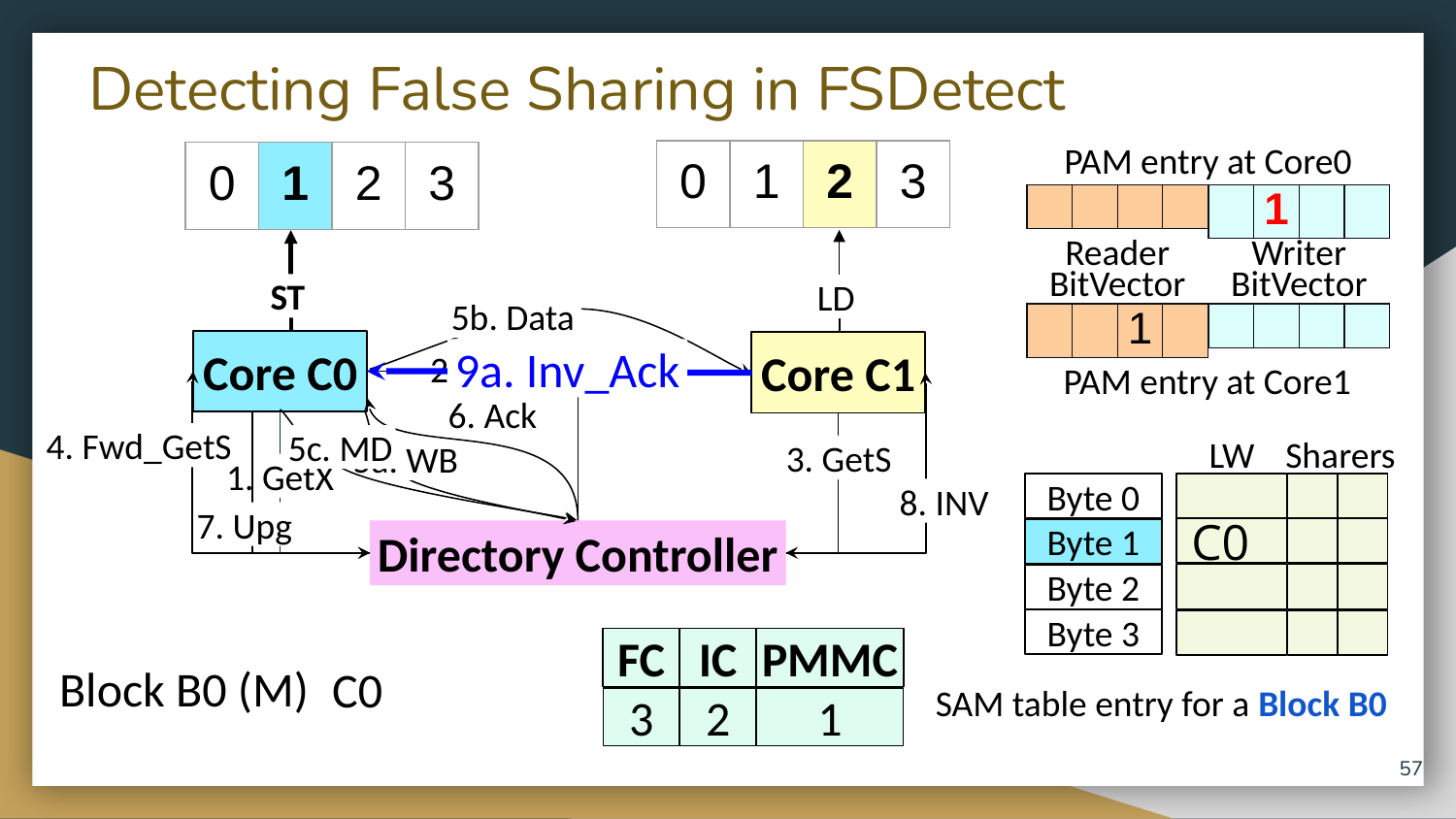

# Detecting False Sharing in FSDetect
PAM entry at Core0
| 0 | 1 | 2 | 3 |
| --- | --- | --- | --- |
| 0 | 1 | 2 | 3 |
| --- | --- | --- | --- |
|  |  |  |  |
| --- | --- | --- | --- |
|  | 1 |  |  |
| --- | --- | --- | --- |
LD
ST
Reader BitVector
Writer BitVector
5b. Data
|  |  | 1 |  |
| --- | --- | --- | --- |
|  |  |  |  |
| --- | --- | --- | --- |

Core C0
Core C1
9a. Inv_Ack
2. Data
PAM entry at Core1
6. Ack

4. Fwd_GetS
5c. MD
3. GetS
5a. WB
LW
Sharers
1. GetX
Byte 0

8. INV
7. Upg
C0

Byte 1
Directory Controller

Byte 2
Byte 3

FC
IC
PMMC
Block B0 (M)
C0
SAM table entry for a Block B0
1
3
2
57